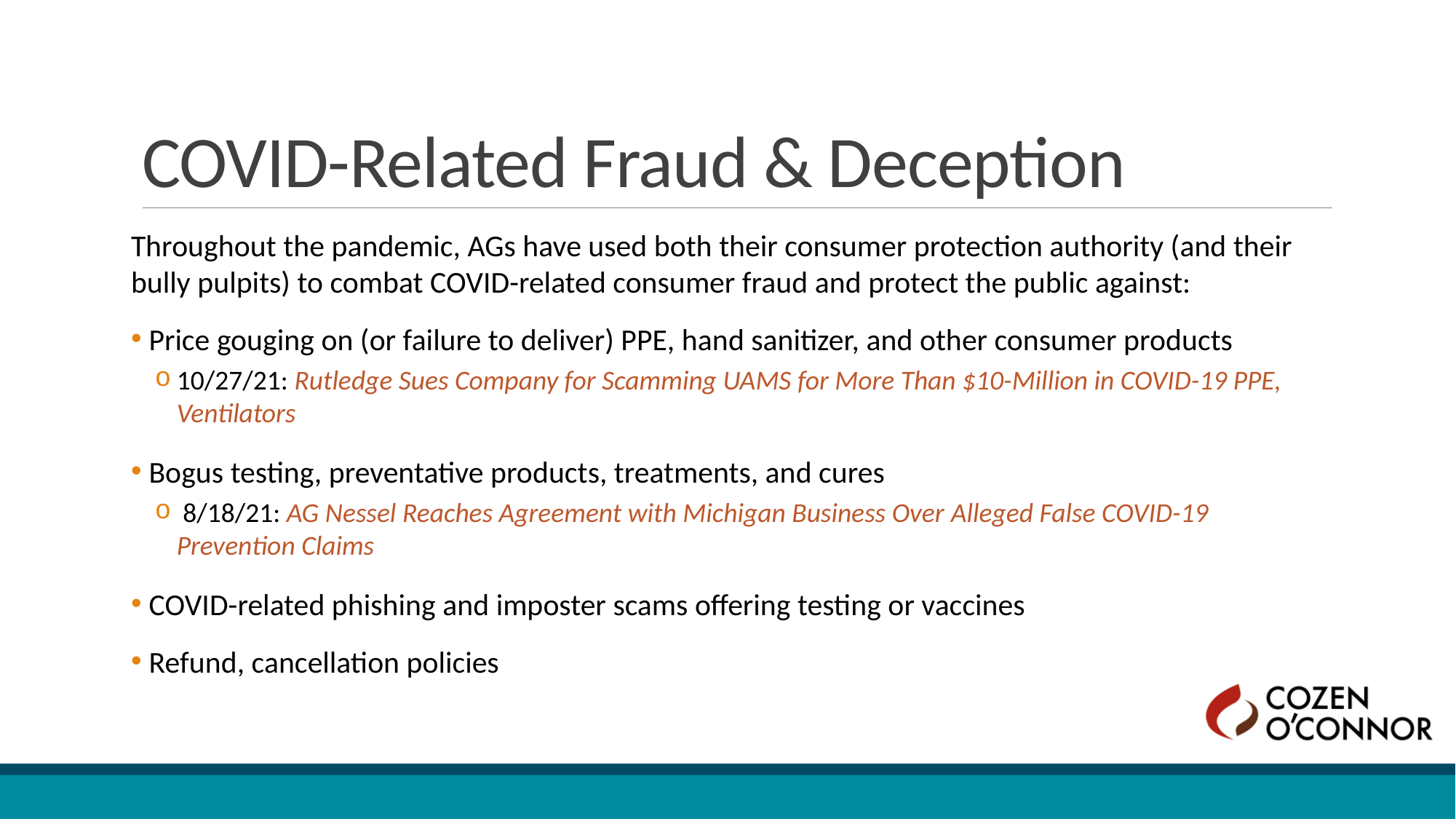

# COVID-Related Fraud & Deception
Throughout the pandemic, AGs have used both their consumer protection authority (and their bully pulpits) to combat COVID-related consumer fraud and protect the public against:
 Price gouging on (or failure to deliver) PPE, hand sanitizer, and other consumer products
10/27/21: Rutledge Sues Company for Scamming UAMS for More Than $10-Million in COVID-19 PPE, Ventilators
 Bogus testing, preventative products, treatments, and cures
 8/18/21: AG Nessel Reaches Agreement with Michigan Business Over Alleged False COVID-19 Prevention Claims
 COVID-related phishing and imposter scams offering testing or vaccines
 Refund, cancellation policies